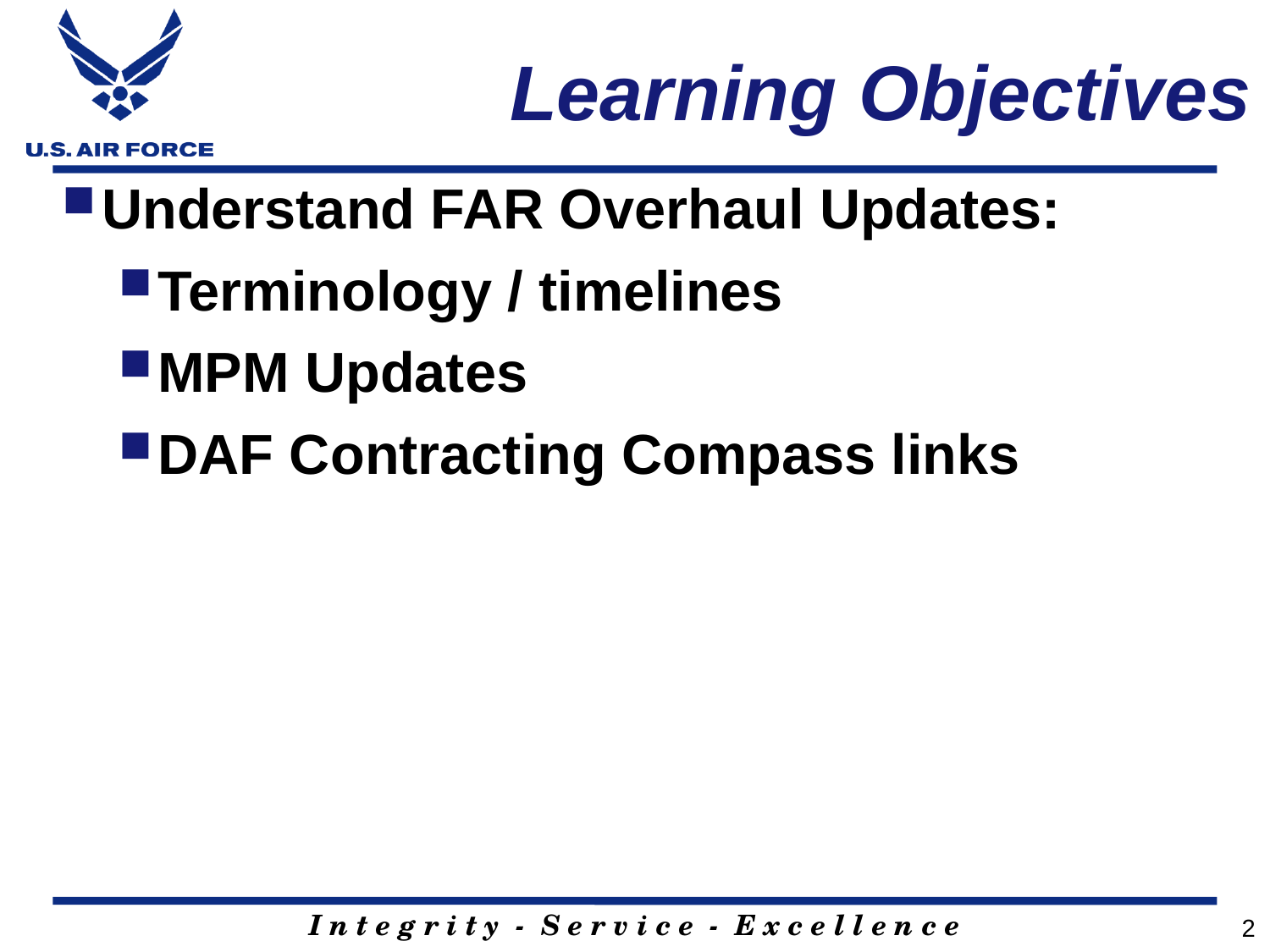

# Learning Objectives
Understand FAR Overhaul Updates:
Terminology / timelines
MPM Updates
DAF Contracting Compass links
2